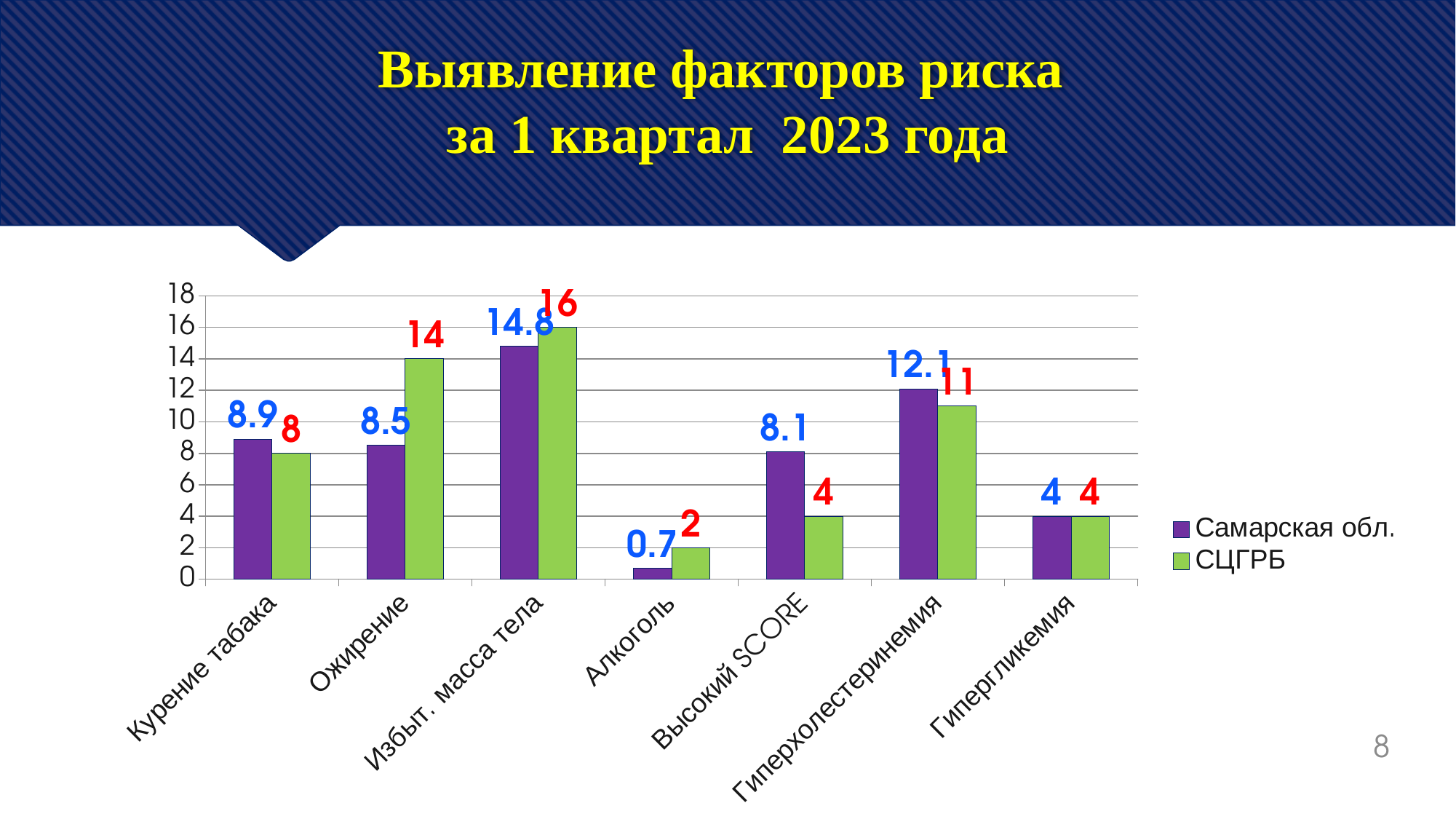

# Выявление факторов риска за 1 квартал  2023 года

### Chart

| Category | Самарская обл. | СЦГРБ |
|---|---|---|
| Курение табака | 8.9 | 8.0 |
| Ожирение | 8.5 | 14.0 |
| Избыт. масса тела | 14.8 | 16.0 |
| Алкоголь | 0.7 | 2.0 |
| Высокий SCORE | 8.1 | 4.0 |
| Гиперхолестеринемия | 12.1 | 11.0 |
| Гипергликемия | 4.0 | 4.0 |
8